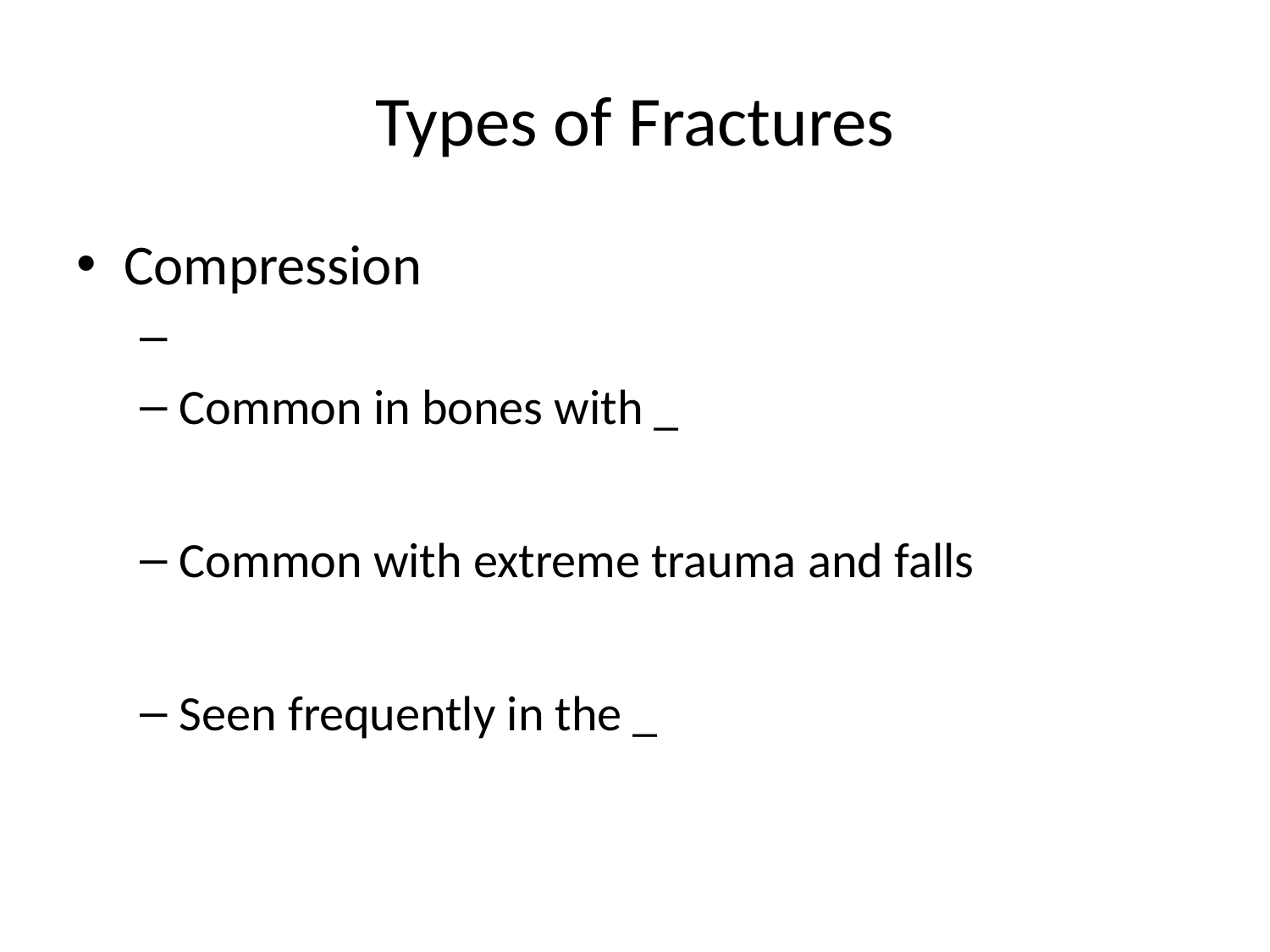

# Types of Fractures
Compression

Common in bones with _

Common with extreme trauma and falls

Seen frequently in the _